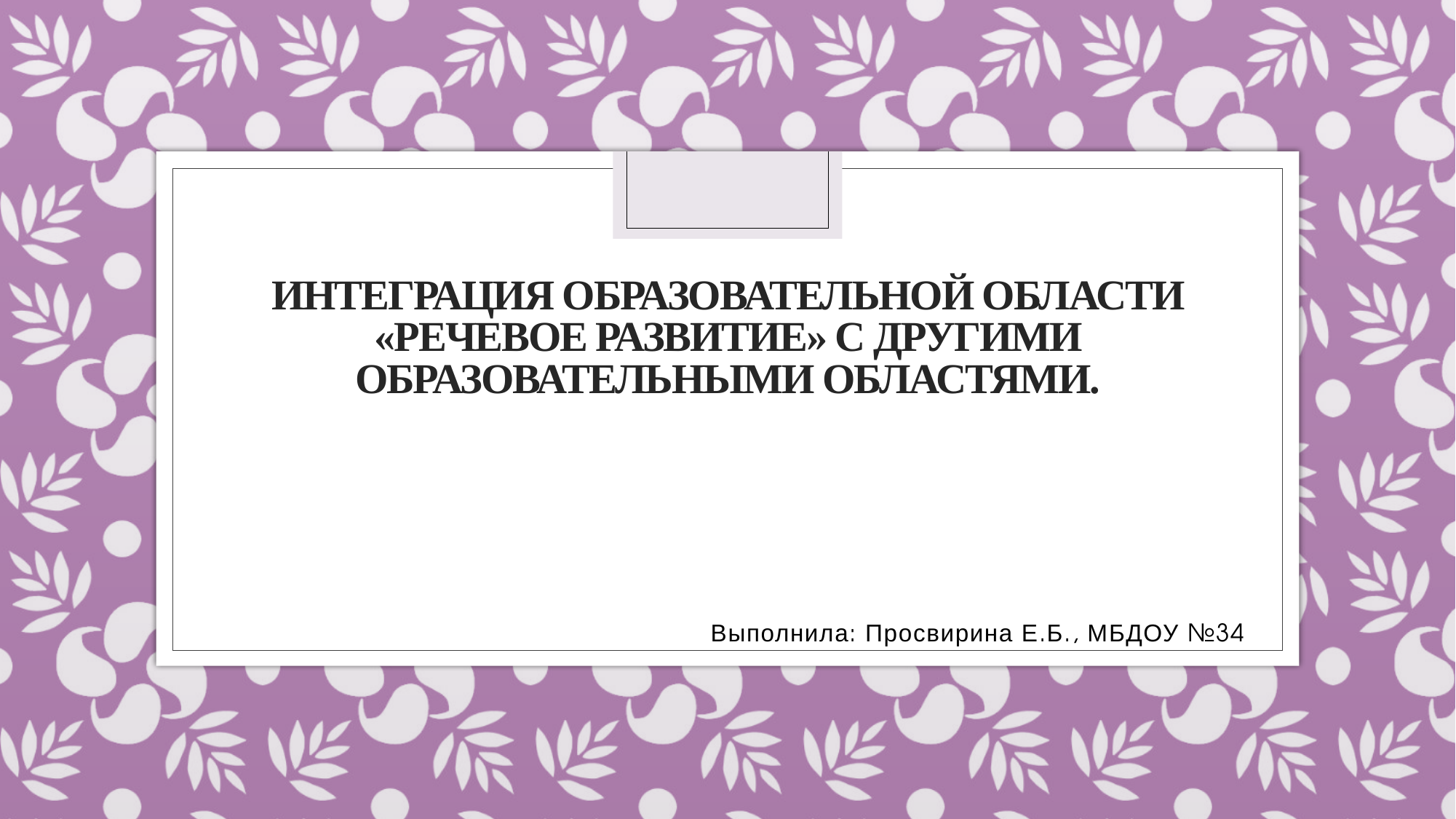

# Интеграция образовательной области «Речевое развитие» с другими образовательными областями.
Выполнила: Просвирина Е.Б., МБДОУ №34